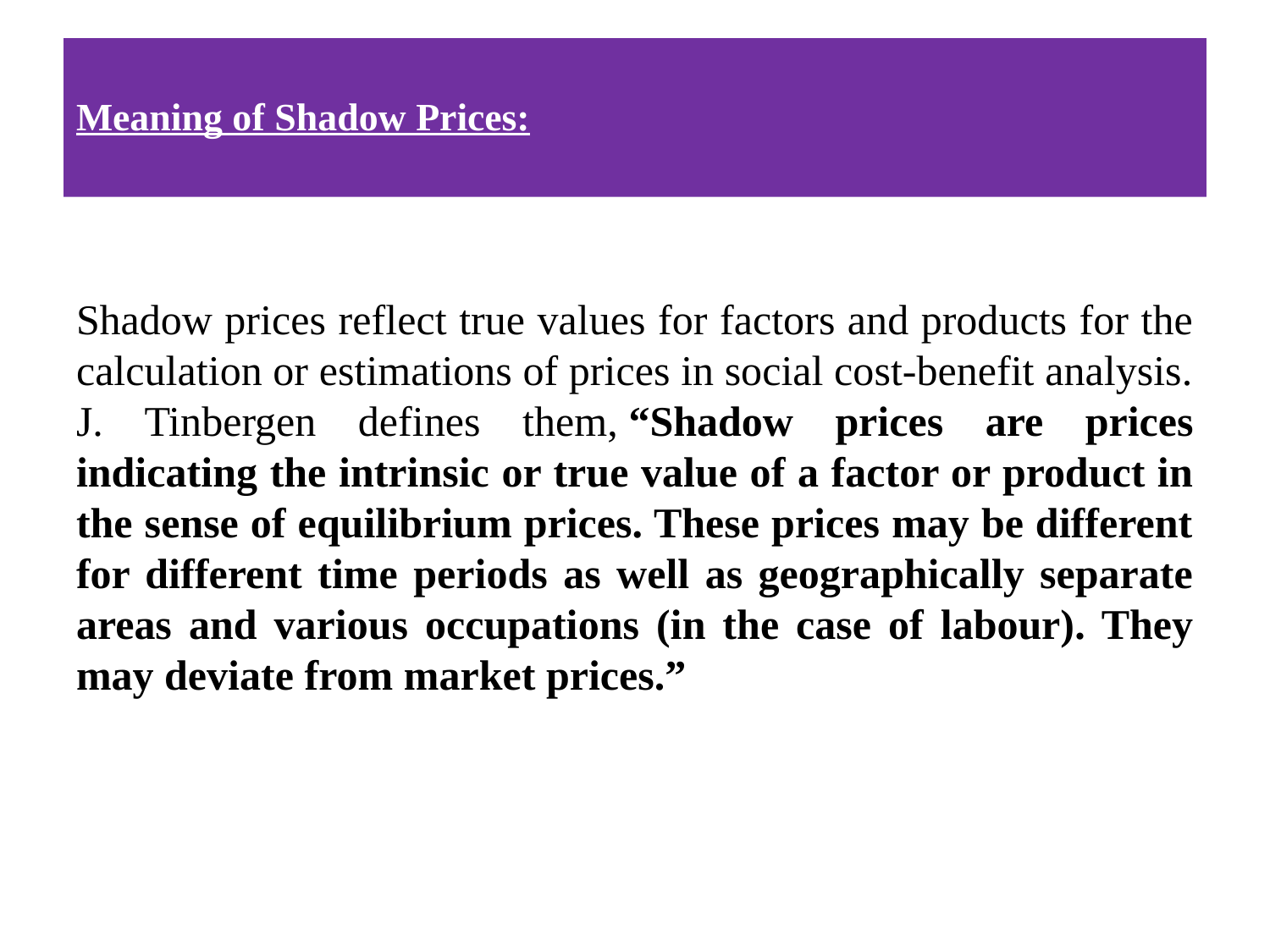

# Meaning of Shadow Prices:

Shadow prices reflect true values for factors and products for the calculation or estimations of prices in social cost-benefit analysis. J. Tinbergen defines them, “Shadow prices are prices indicating the intrinsic or true value of a factor or product in the sense of equilibrium prices. These prices may be different for different time periods as well as geographically separate areas and various occupations (in the case of labour). They may deviate from market prices.”